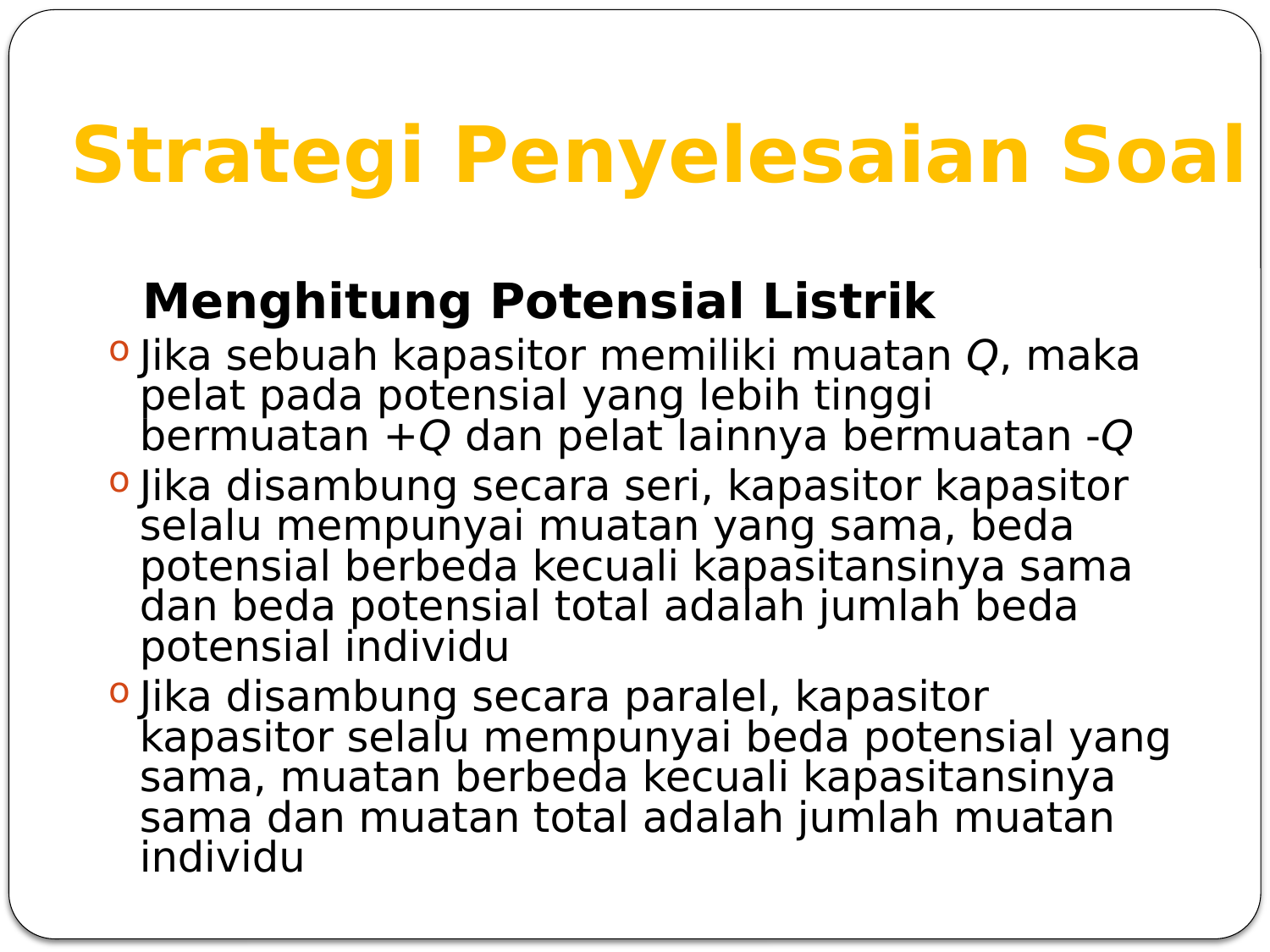

Strategi Penyelesaian Soal
  Menghitung Potensial Listrik
Jika sebuah kapasitor memiliki muatan Q, maka pelat pada potensial yang lebih tinggi bermuatan +Q dan pelat lainnya bermuatan -Q
Jika disambung secara seri, kapasitor kapasitor selalu mempunyai muatan yang sama, beda potensial berbeda kecuali kapasitansinya sama dan beda potensial total adalah jumlah beda potensial individu
Jika disambung secara paralel, kapasitor kapasitor selalu mempunyai beda potensial yang sama, muatan berbeda kecuali kapasitansinya sama dan muatan total adalah jumlah muatan individu